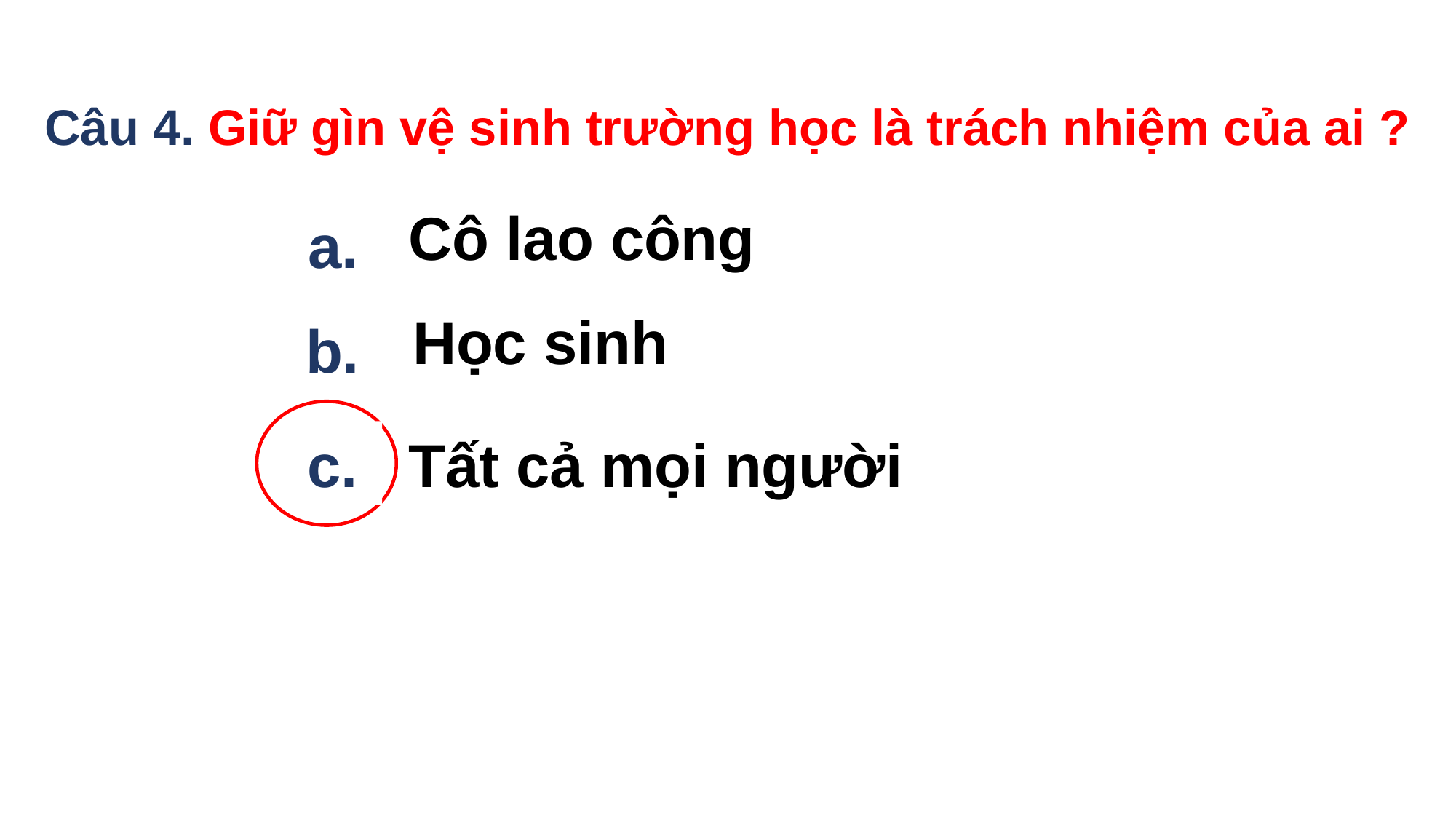

Câu 4. Giữ gìn vệ sinh trường học là trách nhiệm của ai ?
Cô lao công
a.
Học sinh
b.

c.
Tất cả mọi người